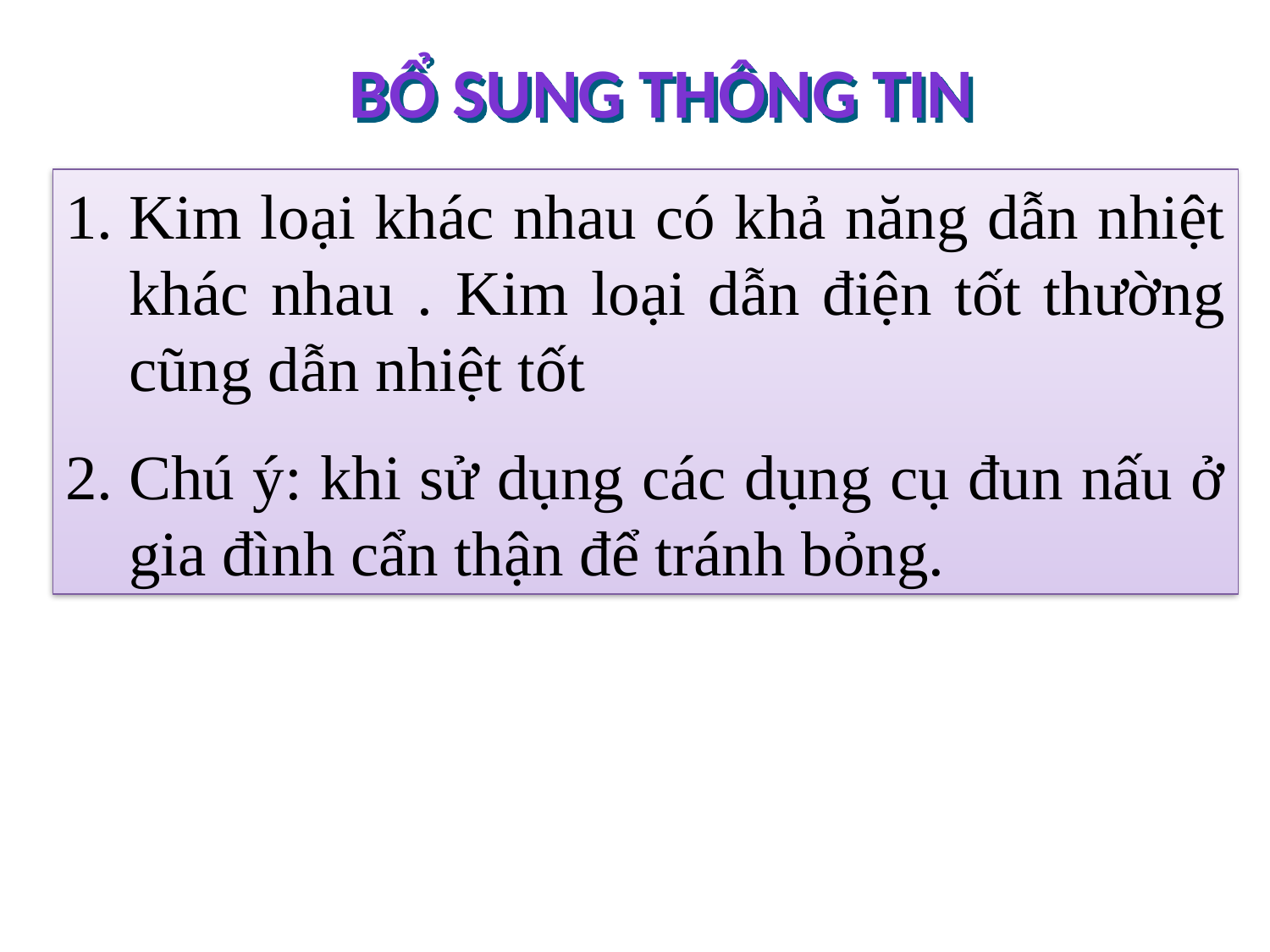

# Bổ sung thông tin
Kim loại khác nhau có khả năng dẫn nhiệt khác nhau . Kim loại dẫn điện tốt thường cũng dẫn nhiệt tốt
Chú ý: khi sử dụng các dụng cụ đun nấu ở gia đình cẩn thận để tránh bỏng.